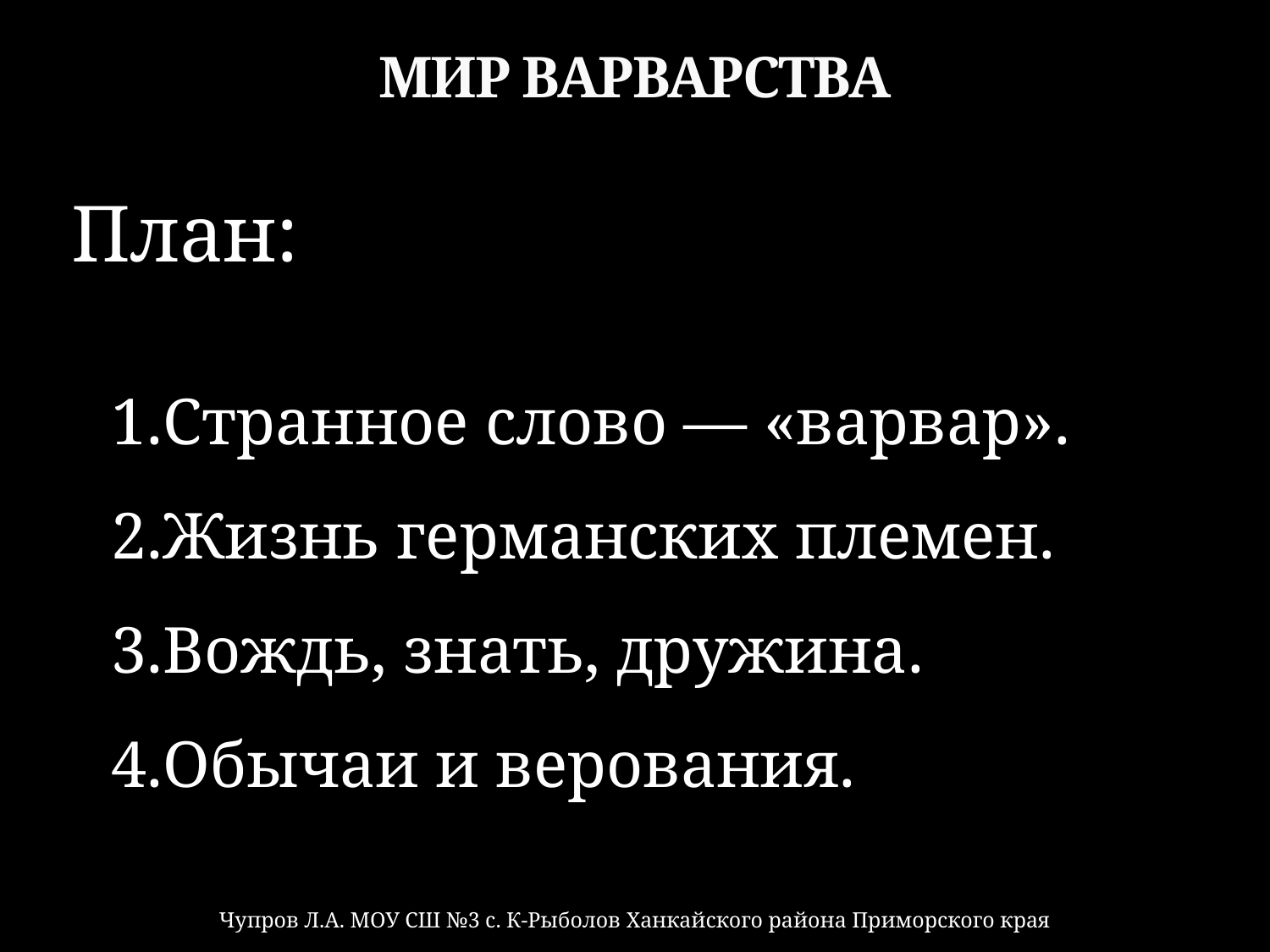

# МИР ВАРВАРСТВА
План:
Странное слово — «варвар».
Жизнь германских племен.
Вождь, знать, дружина.
Обычаи и верования.
Чупров Л.А. МОУ СШ №3 с. К-Рыболов Ханкайского района Приморского края